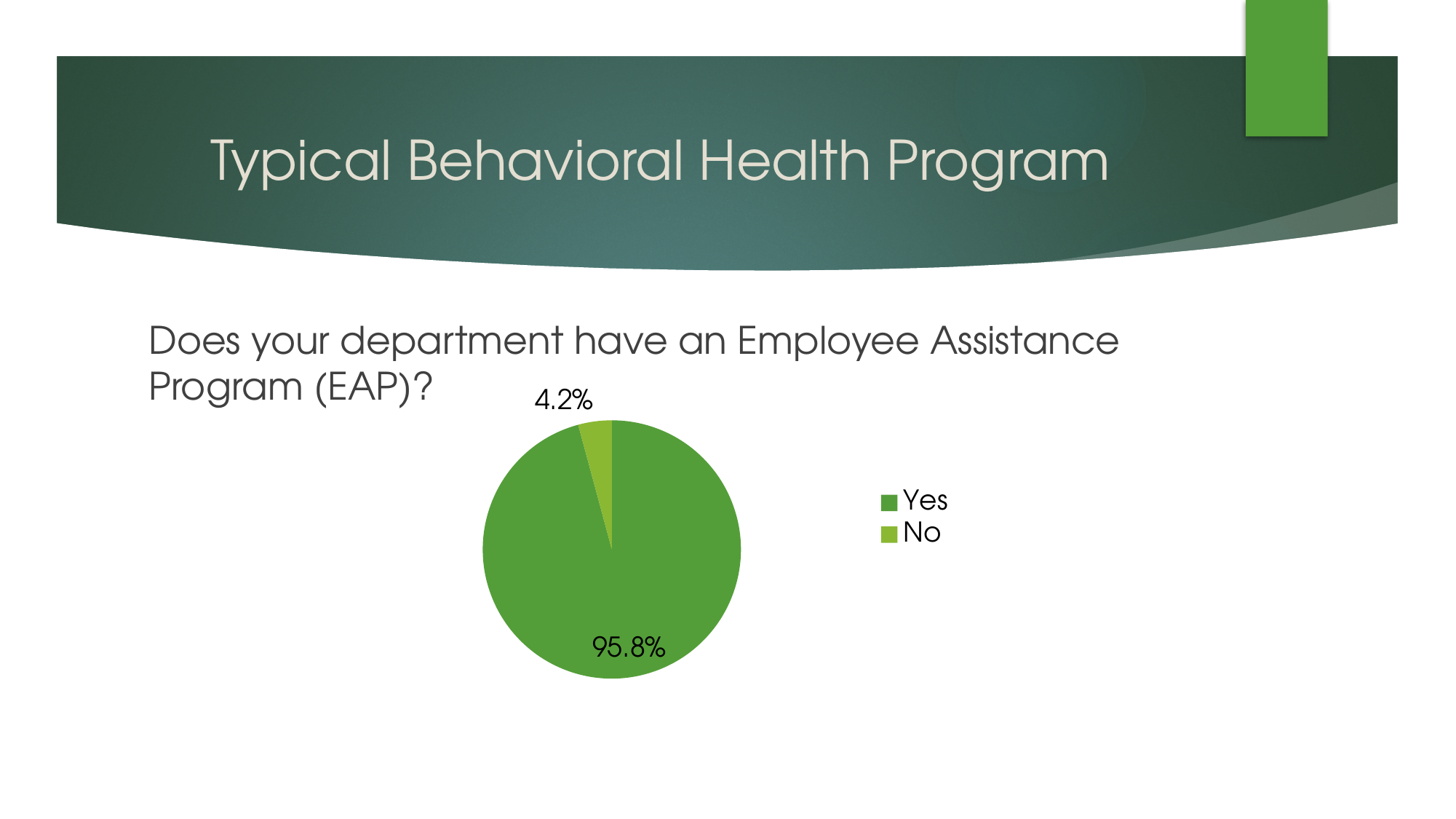

# Typical Behavioral Health Program
Does your department have an Employee Assistance Program (EAP)?

### Chart

| Category |  |
|---|---|
| Yes | 0.958 |
| No | 0.042 |